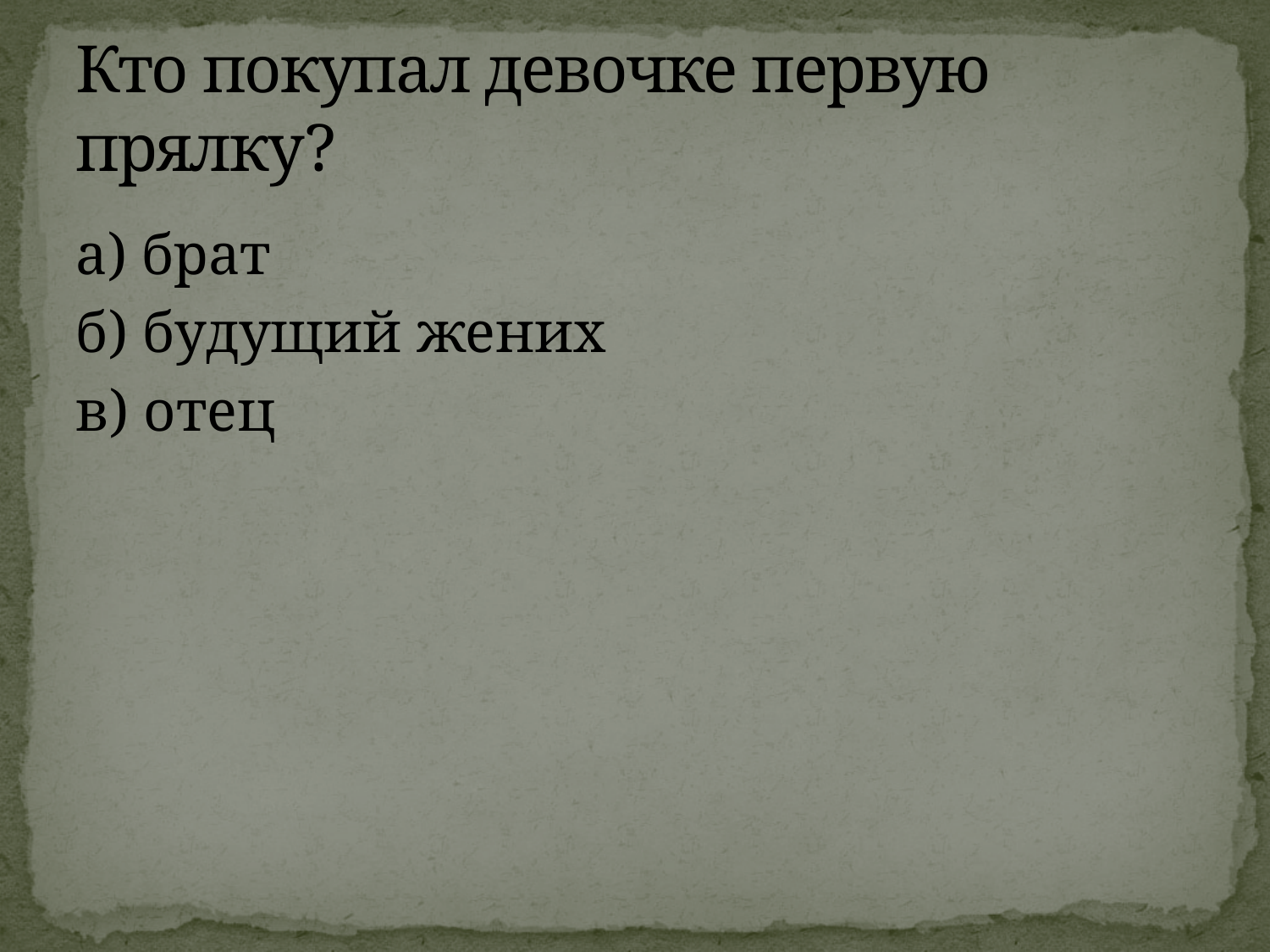

# Кто покупал девочке первую прялку?
а) брат
б) будущий жених
в) отец